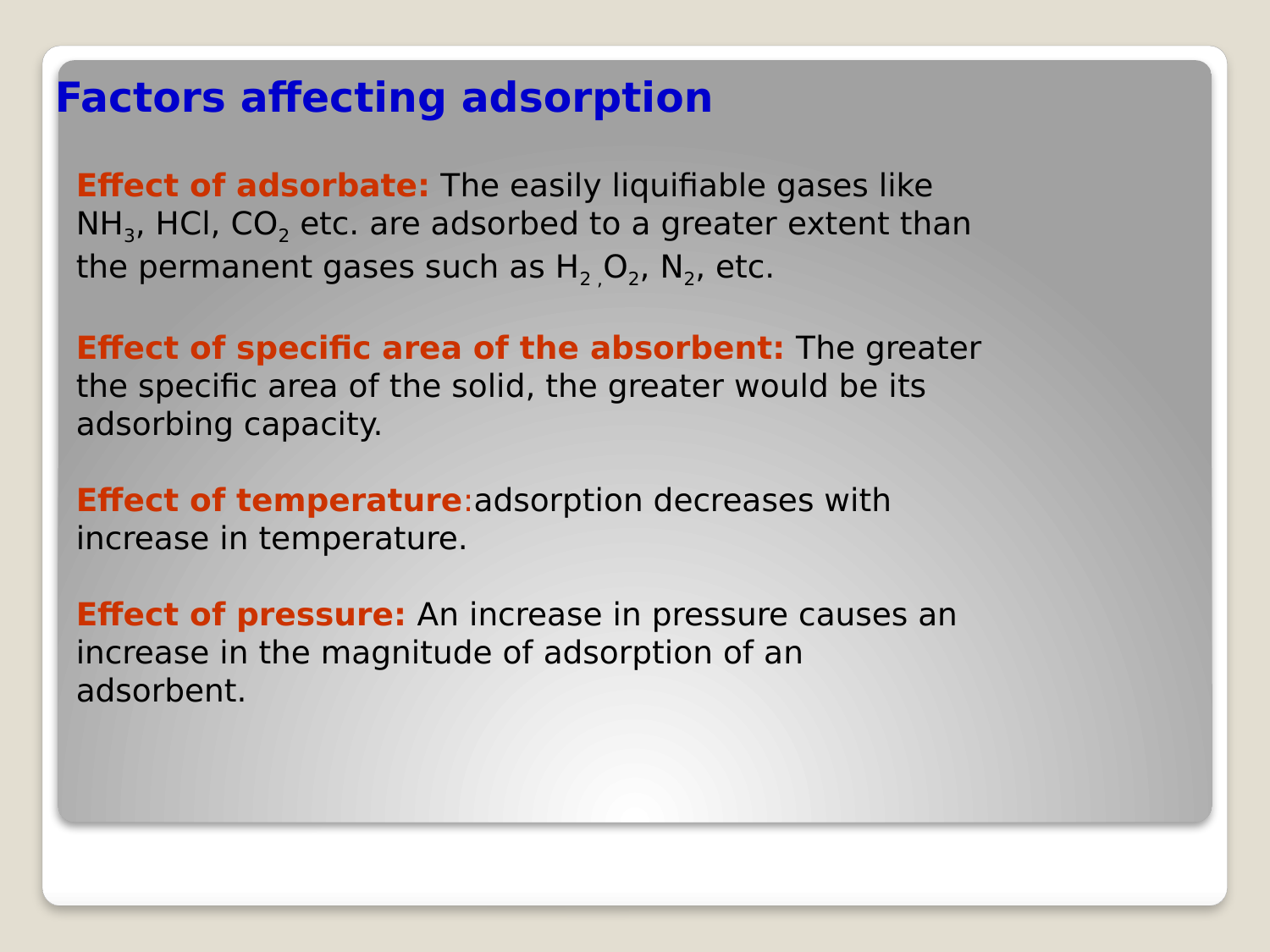

# Factors affecting adsorption
Effect of adsorbate: The easily liquifiable gases like NH3, HCl, CO2 etc. are adsorbed to a greater extent than the permanent gases such as H2 ,O2, N2, etc.

Effect of specific area of the absorbent: The greater the specific area of the solid, the greater would be its adsorbing capacity.

Effect of temperature:adsorption decreases with increase in temperature.

Effect of pressure: An increase in pressure causes an increase in the magnitude of adsorption of an adsorbent.